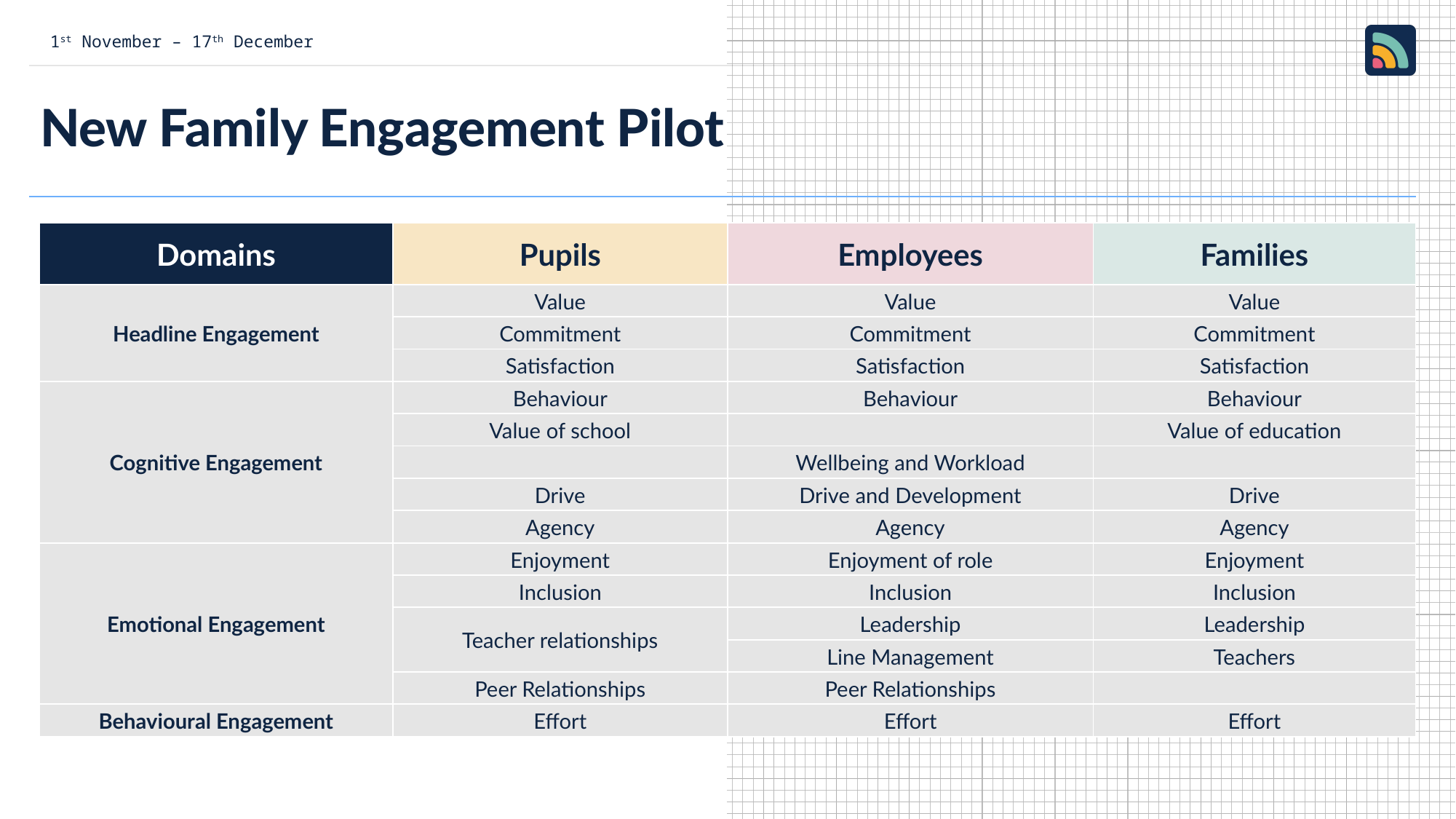

1st November – 17th December
# New Family Engagement Pilot
| Domains | Pupils | Employees | Families |
| --- | --- | --- | --- |
| Headline Engagement | Value | Value | Value |
|  | Commitment | Commitment | Commitment |
|  | Satisfaction | Satisfaction | Satisfaction |
| Cognitive Engagement | Behaviour | Behaviour | Behaviour |
|  | Value of school |  | Value of education |
|  |  | Wellbeing and Workload |  |
|  | Drive | Drive and Development | Drive |
|  | Agency | Agency | Agency |
| Emotional Engagement | Enjoyment | Enjoyment of role | Enjoyment |
|  | Inclusion | Inclusion | Inclusion |
|  | Teacher relationships | Leadership | Leadership |
|  |  | Line Management | Teachers |
|  | Peer Relationships | Peer Relationships |  |
| Behavioural Engagement | Effort | Effort | Effort |